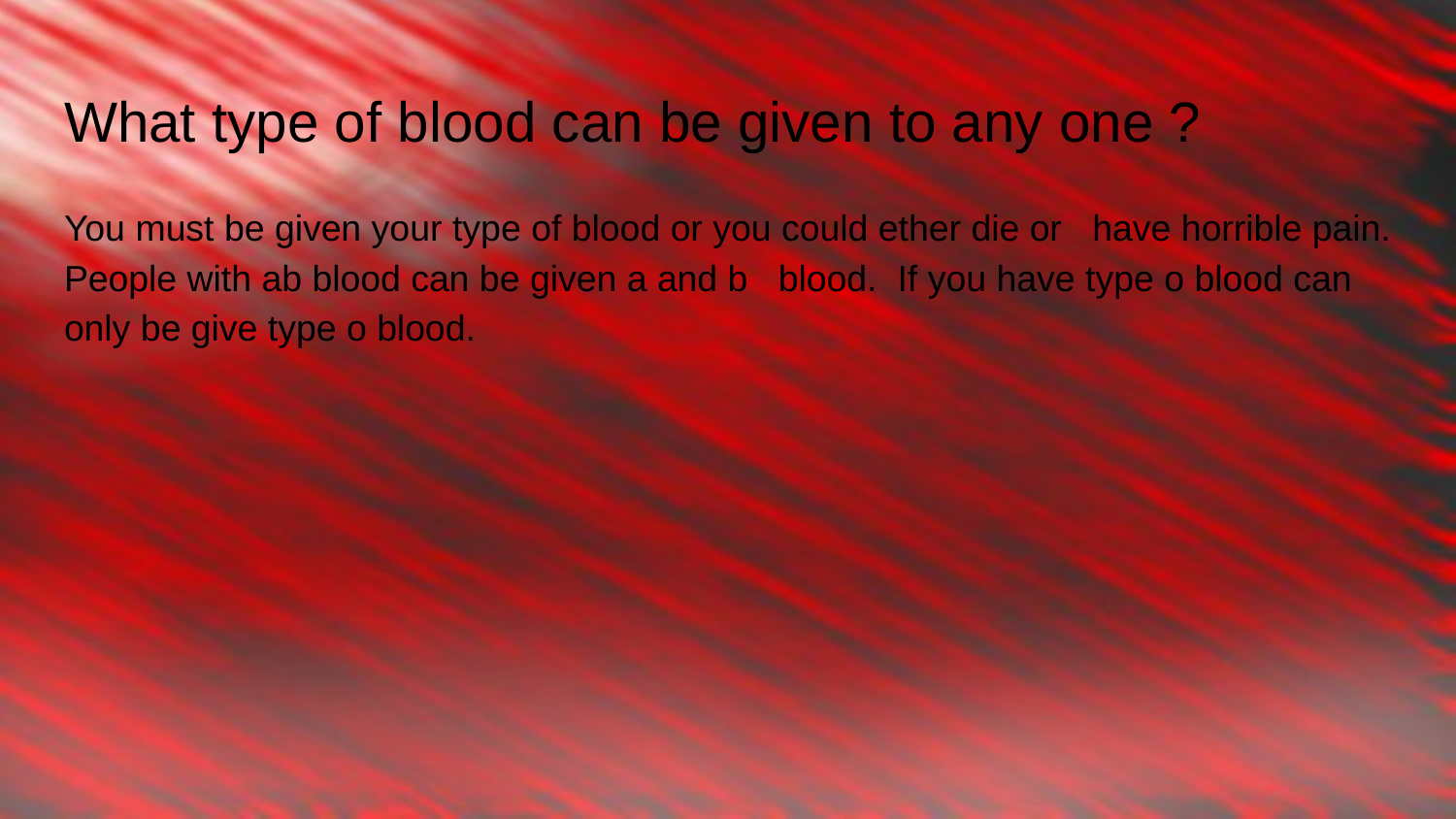

# What type of blood can be given to any one ?
You must be given your type of blood or you could ether die or   have horrible pain. People with ab blood can be given a and b   blood.  If you have type o blood can only be give type o blood.